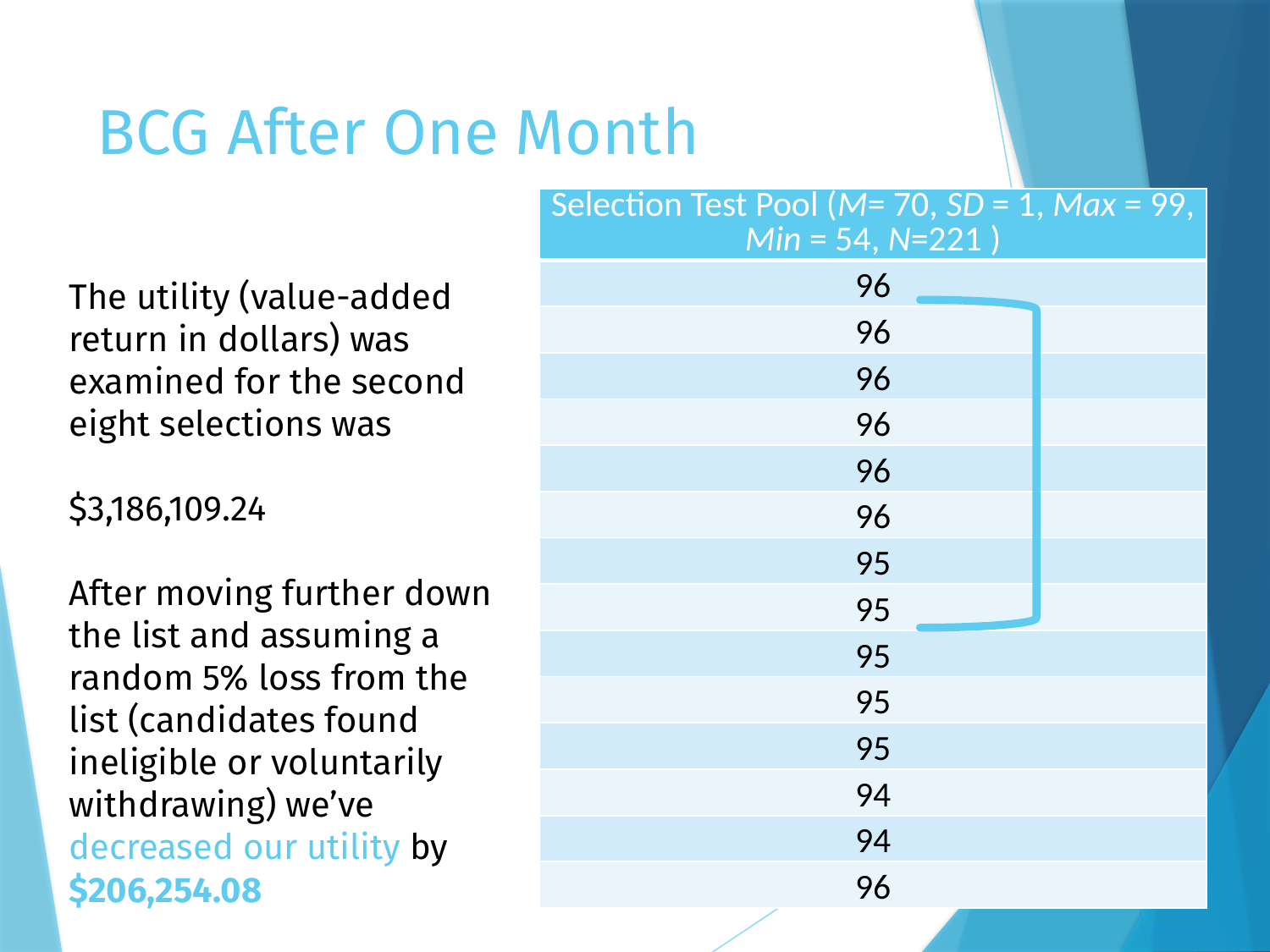

# BCG After One Month
| Selection Test Pool (M= 70, SD = 1, Max = 99, Min = 54, N=221 ) |
| --- |
| 96 |
| 96 |
| 96 |
| 96 |
| 96 |
| 96 |
| 95 |
| 95 |
| 95 |
| 95 |
| 95 |
| 94 |
| 94 |
| 96 |
The utility (value-added return in dollars) was examined for the second eight selections was

$3,186,109.24

After moving further down the list and assuming a random 5% loss from the list (candidates found ineligible or voluntarily withdrawing) we’ve decreased our utility by $206,254.08